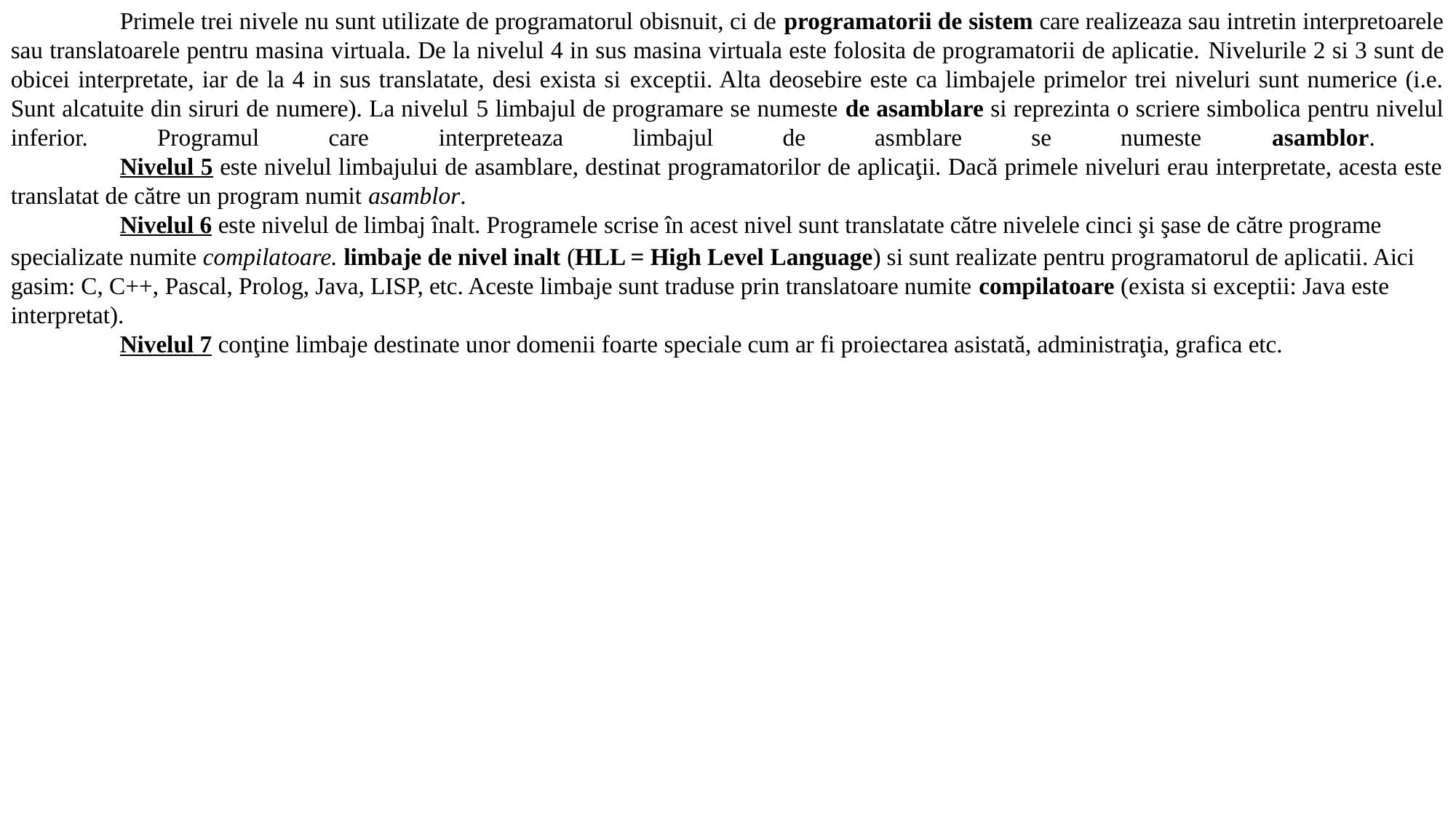

Primele trei nivele nu sunt utilizate de programatorul obisnuit, ci de programatorii de sistem care realizeaza sau intretin interpretoarele sau translatoarele pentru masina virtuala. De la nivelul 4 in sus masina virtuala este folosita de programatorii de aplicatie. Nivelurile 2 si 3 sunt de obicei interpretate, iar de la 4 in sus translatate, desi exista si exceptii. Alta deosebire este ca limbajele primelor trei niveluri sunt numerice (i.e. Sunt alcatuite din siruri de numere). La nivelul 5 limbajul de programare se numeste de asamblare si reprezinta o scriere simbolica pentru nivelul inferior. Programul care interpreteaza limbajul de asmblare se numeste asamblor.
	Nivelul 5 este nivelul limbajului de asamblare, destinat programatorilor de aplicaţii. Dacă primele niveluri erau interpretate, acesta este translatat de către un program numit asamblor.
	Nivelul 6 este nivelul de limbaj înalt. Programele scrise în acest nivel sunt translatate către nivelele cinci şi şase de către programe specializate numite compilatoare. limbaje de nivel inalt (HLL = High Level Language) si sunt realizate pentru programatorul de aplicatii. Aici gasim: C, C++, Pascal, Prolog, Java, LISP, etc. Aceste limbaje sunt traduse prin translatoare numite compilatoare (exista si exceptii: Java este interpretat).
	Nivelul 7 conţine limbaje destinate unor domenii foarte speciale cum ar fi proiectarea asistată, administraţia, grafica etc.